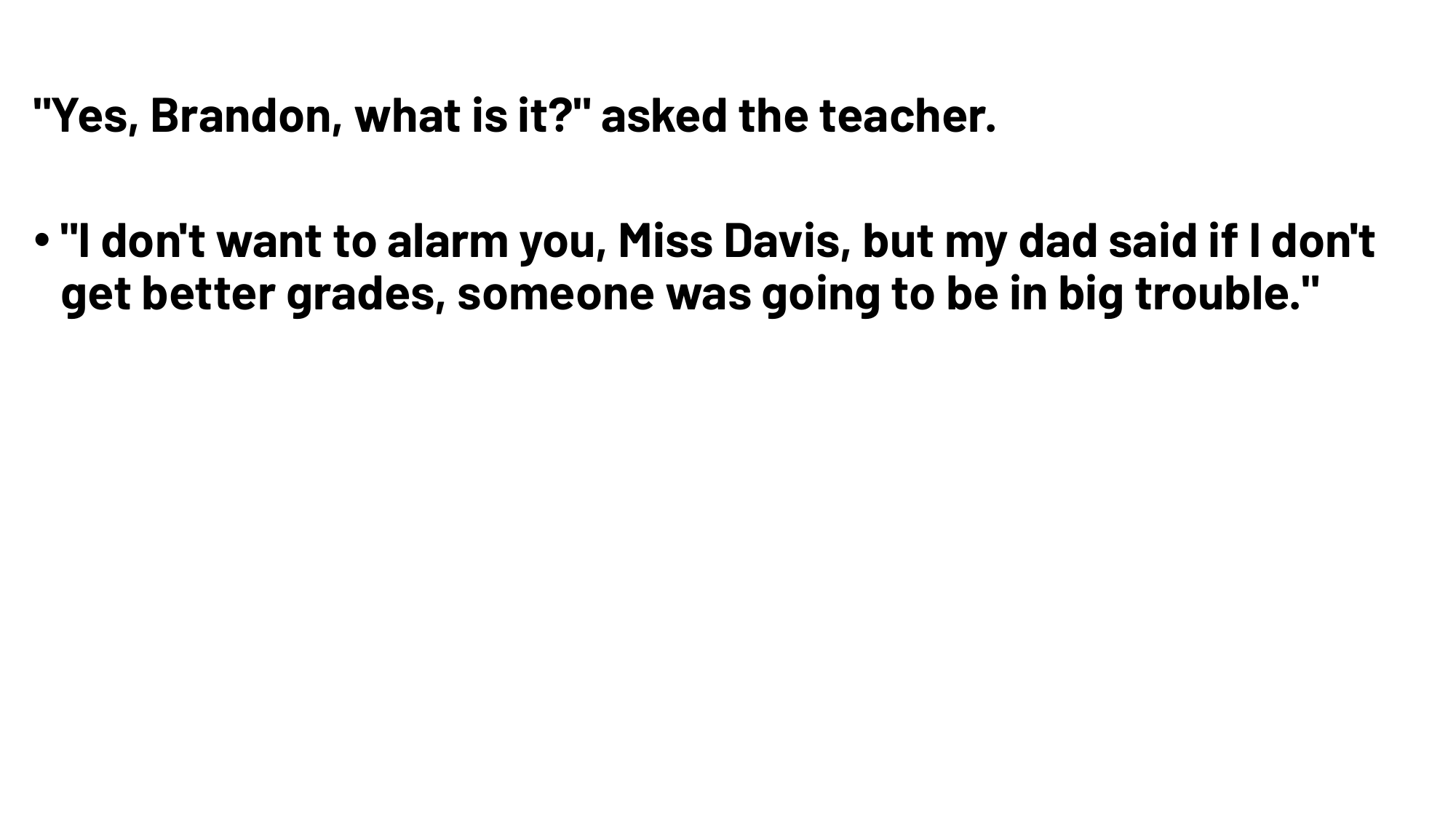

"Yes, Brandon, what is it?" asked the teacher.
"I don't want to alarm you, Miss Davis, but my dad said if I don't get better grades, someone was going to be in big trouble."